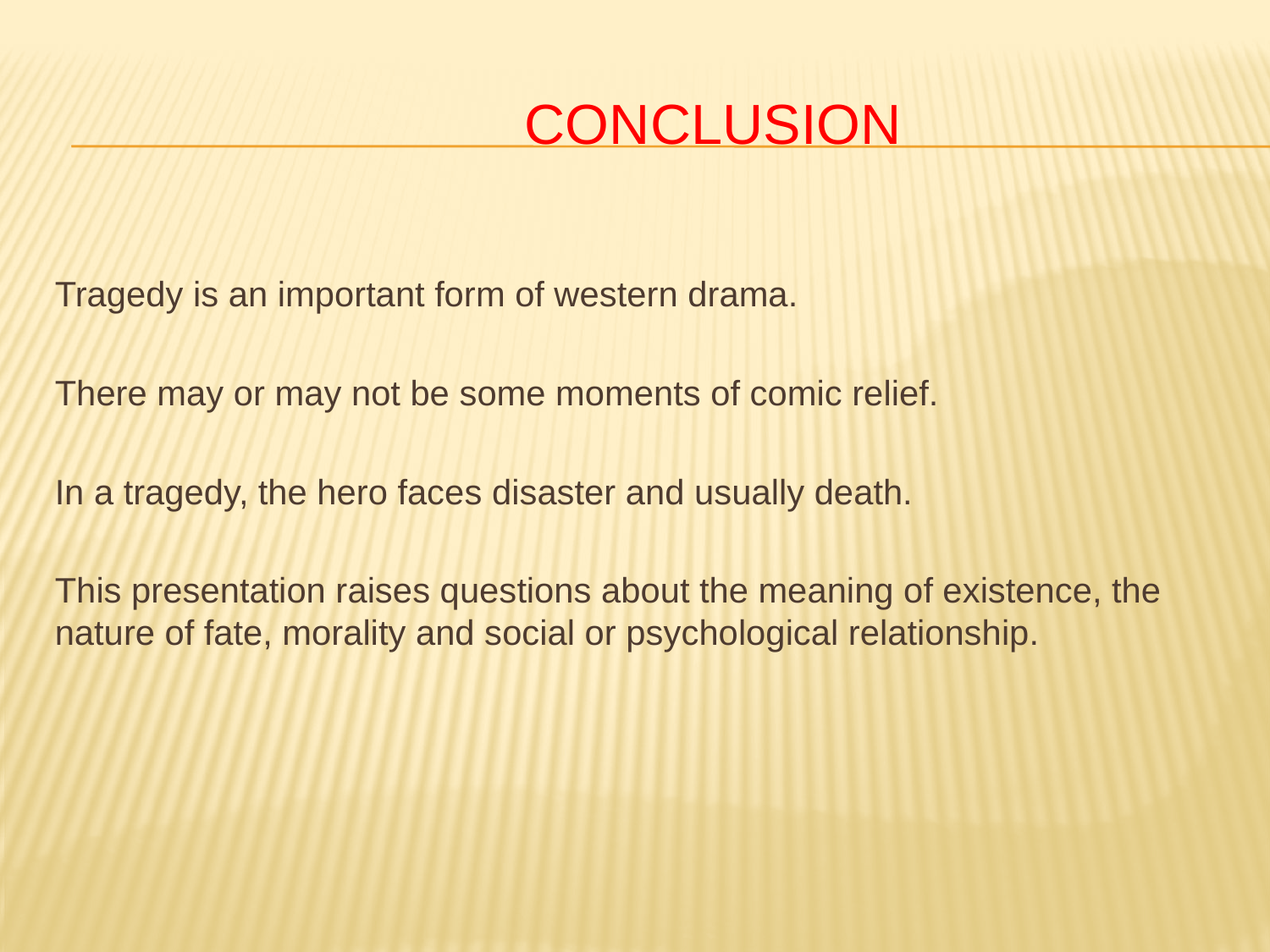

# Conclusion

Tragedy is an important form of western drama.

There may or may not be some moments of comic relief.

In a tragedy, the hero faces disaster and usually death.

This presentation raises questions about the meaning of existence, the nature of fate, morality and social or psychological relationship.